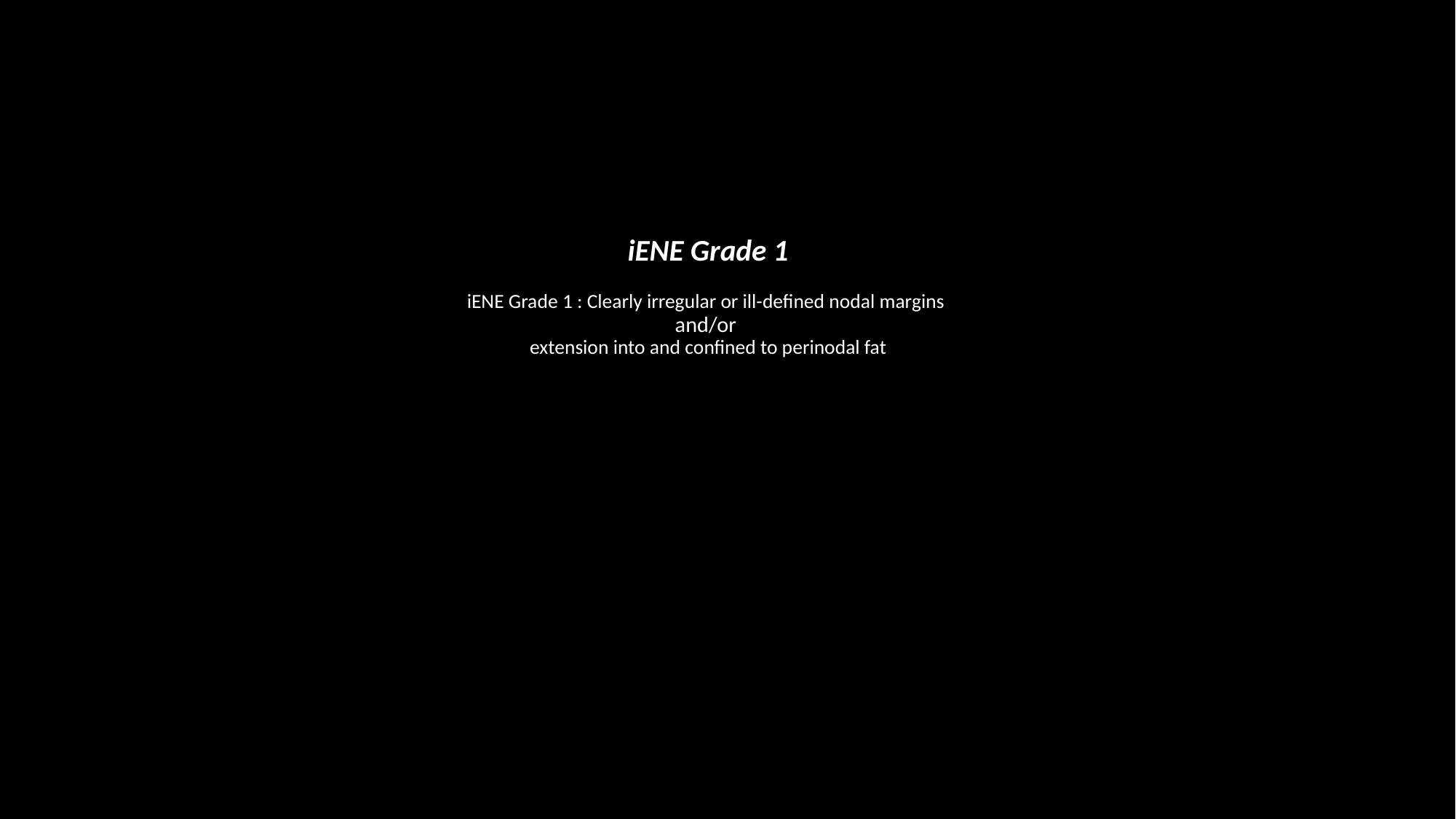

# iENE Grade 1 iENE Grade 1 : Clearly irregular or ill-defined nodal margins and/or extension into and confined to perinodal fat